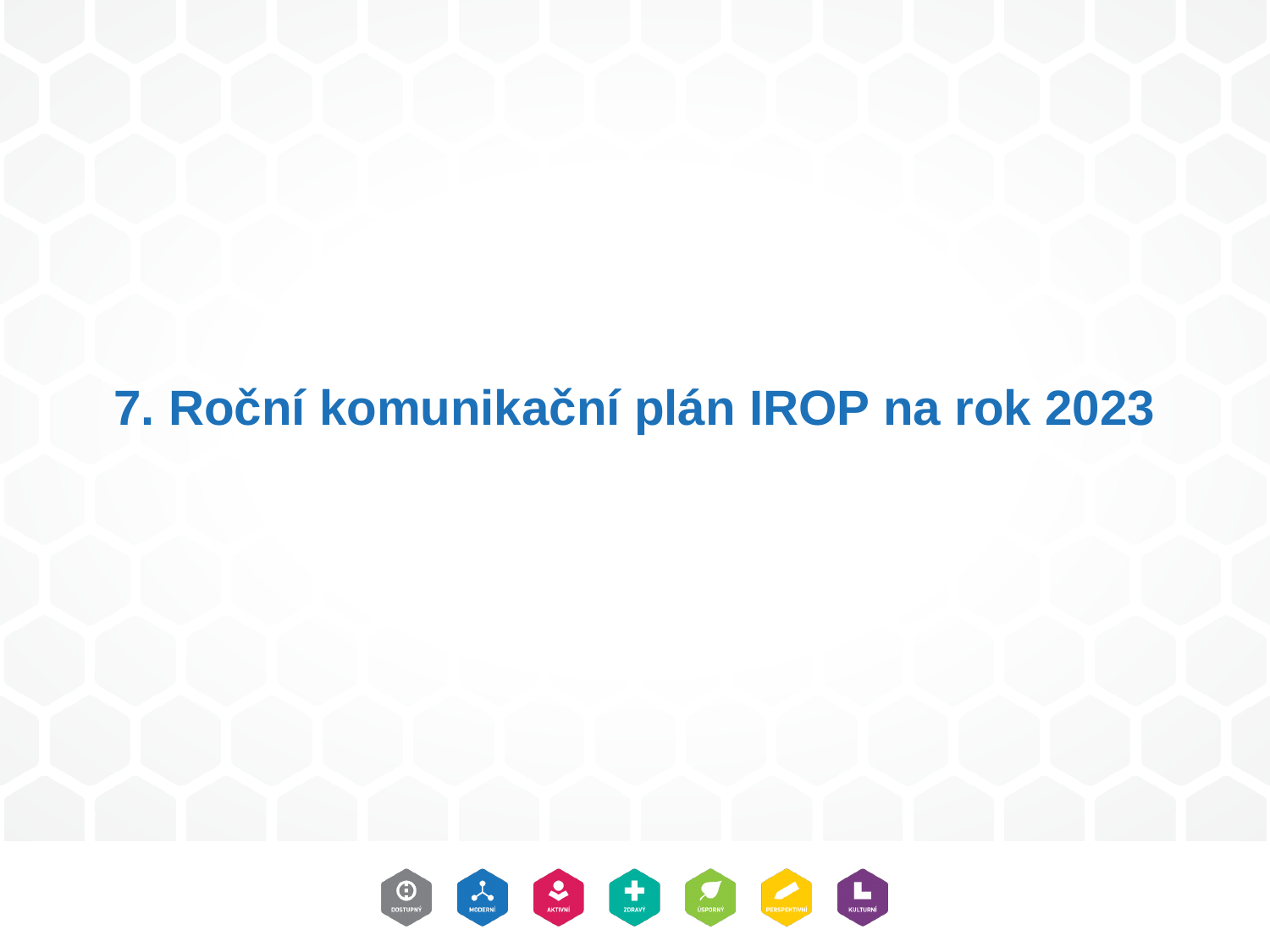

# 7. Roční komunikační plán IROP na rok 2023